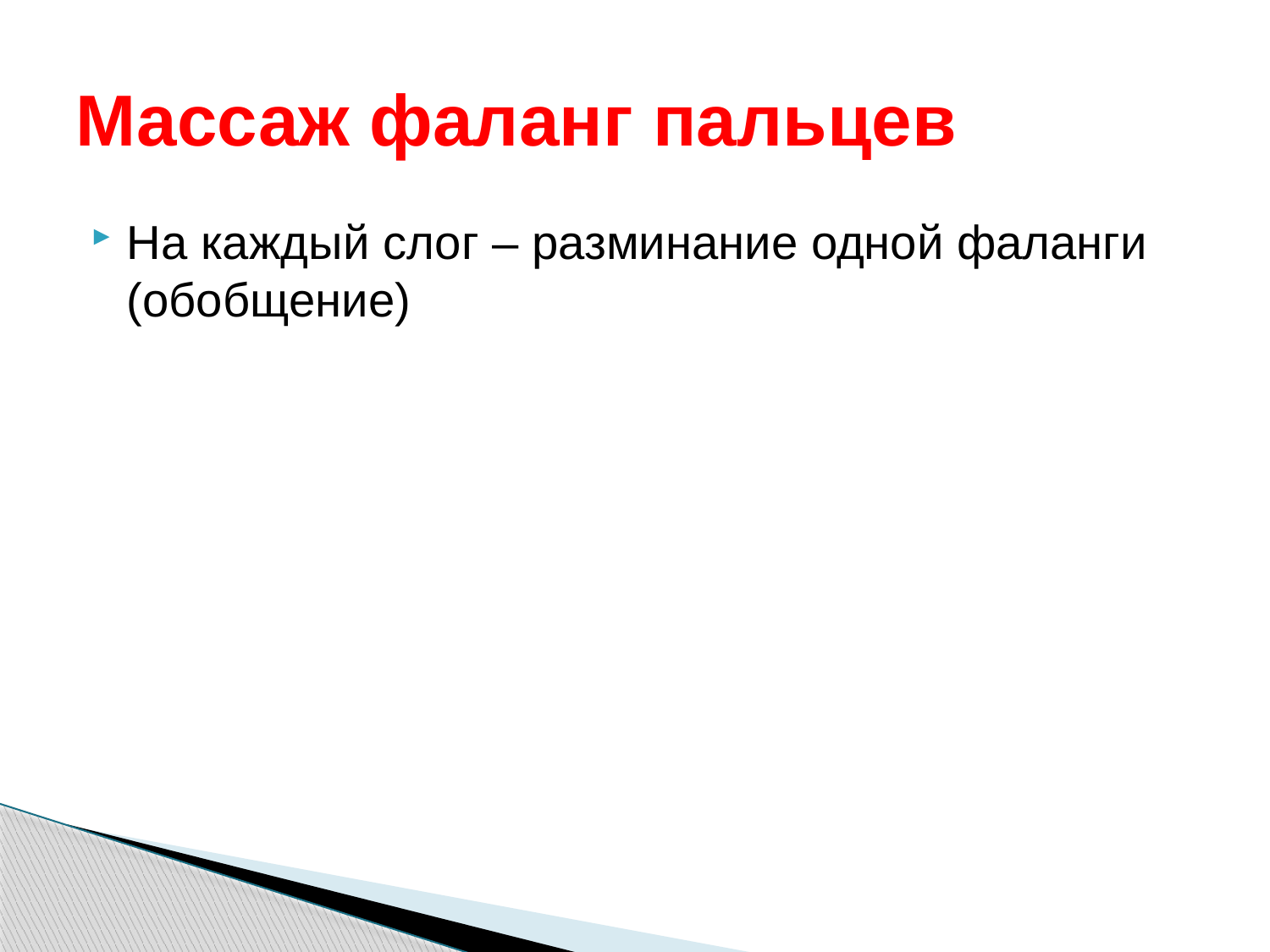

# Массаж фаланг пальцев
На каждый слог – разминание одной фаланги (обобщение)